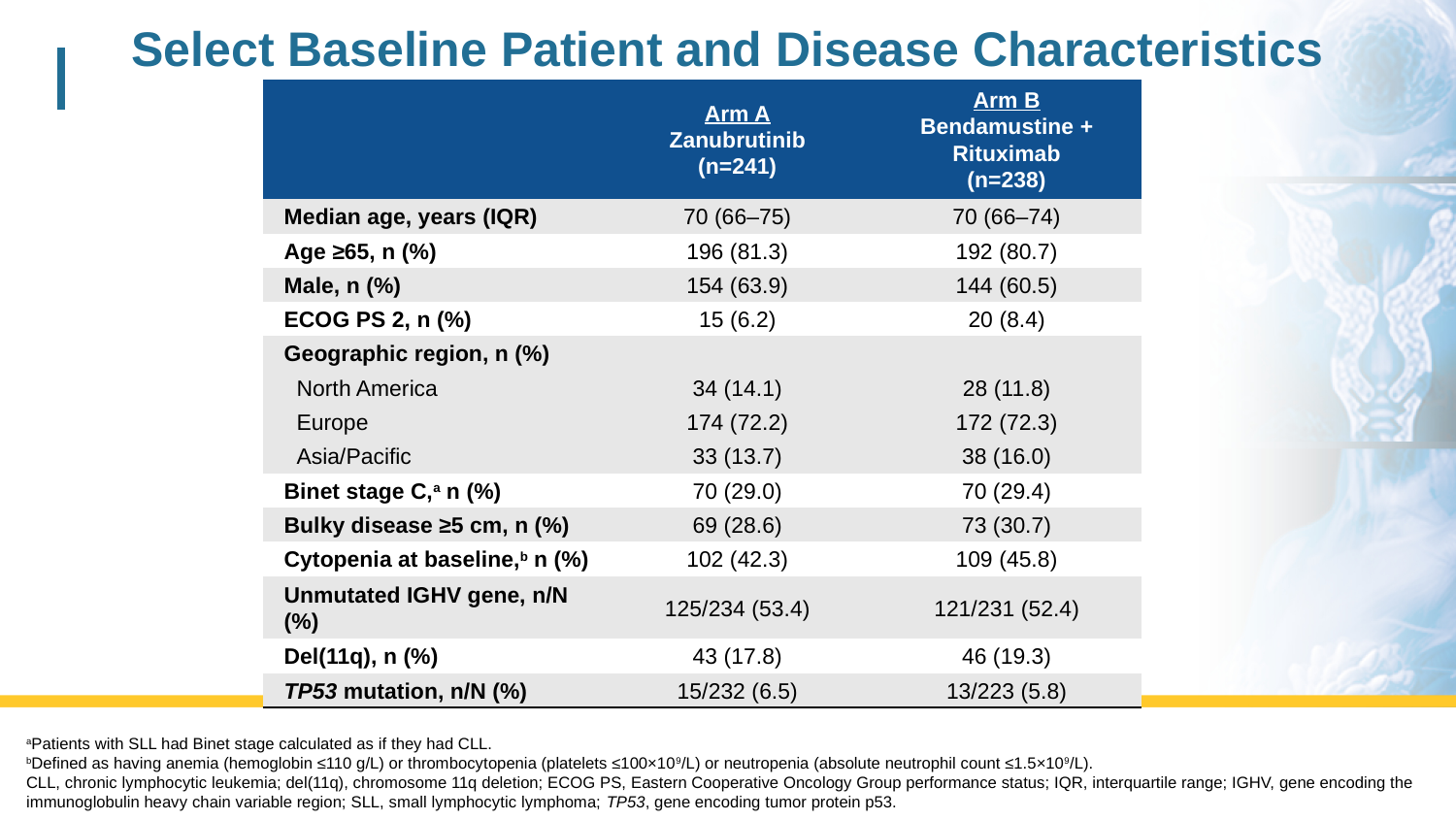

# Select Baseline Patient and Disease Characteristics
|  | Arm A Zanubrutinib (n=241) | Arm B Bendamustine + Rituximab (n=238) |
| --- | --- | --- |
| Median age, years (IQR) | 70 (66–75) | 70 (66–74) |
| Age ≥65, n (%) | 196 (81.3) | 192 (80.7) |
| Male, n (%) | 154 (63.9) | 144 (60.5) |
| ECOG PS 2, n (%) | 15 (6.2) | 20 (8.4) |
| Geographic region, n (%) |  |  |
| North America | 34 (14.1) | 28 (11.8) |
| Europe | 174 (72.2) | 172 (72.3) |
| Asia/Pacific | 33 (13.7) | 38 (16.0) |
| Binet stage C,a n (%) | 70 (29.0) | 70 (29.4) |
| Bulky disease ≥5 cm, n (%) | 69 (28.6) | 73 (30.7) |
| Cytopenia at baseline,b n (%) | 102 (42.3) | 109 (45.8) |
| Unmutated IGHV gene, n/N (%) | 125/234 (53.4) | 121/231 (52.4) |
| Del(11q), n (%) | 43 (17.8) | 46 (19.3) |
| TP53 mutation, n/N (%) | 15/232 (6.5) | 13/223 (5.8) |
aPatients with SLL had Binet stage calculated as if they had CLL.
bDefined as having anemia (hemoglobin ≤110 g/L) or thrombocytopenia (platelets ≤100×109/L) or neutropenia (absolute neutrophil count ≤1.5×109/L).
CLL, chronic lymphocytic leukemia; del(11q), chromosome 11q deletion; ECOG PS, Eastern Cooperative Oncology Group performance status; IQR, interquartile range; IGHV, gene encoding the immunoglobulin heavy chain variable region; SLL, small lymphocytic lymphoma; TP53, gene encoding tumor protein p53.